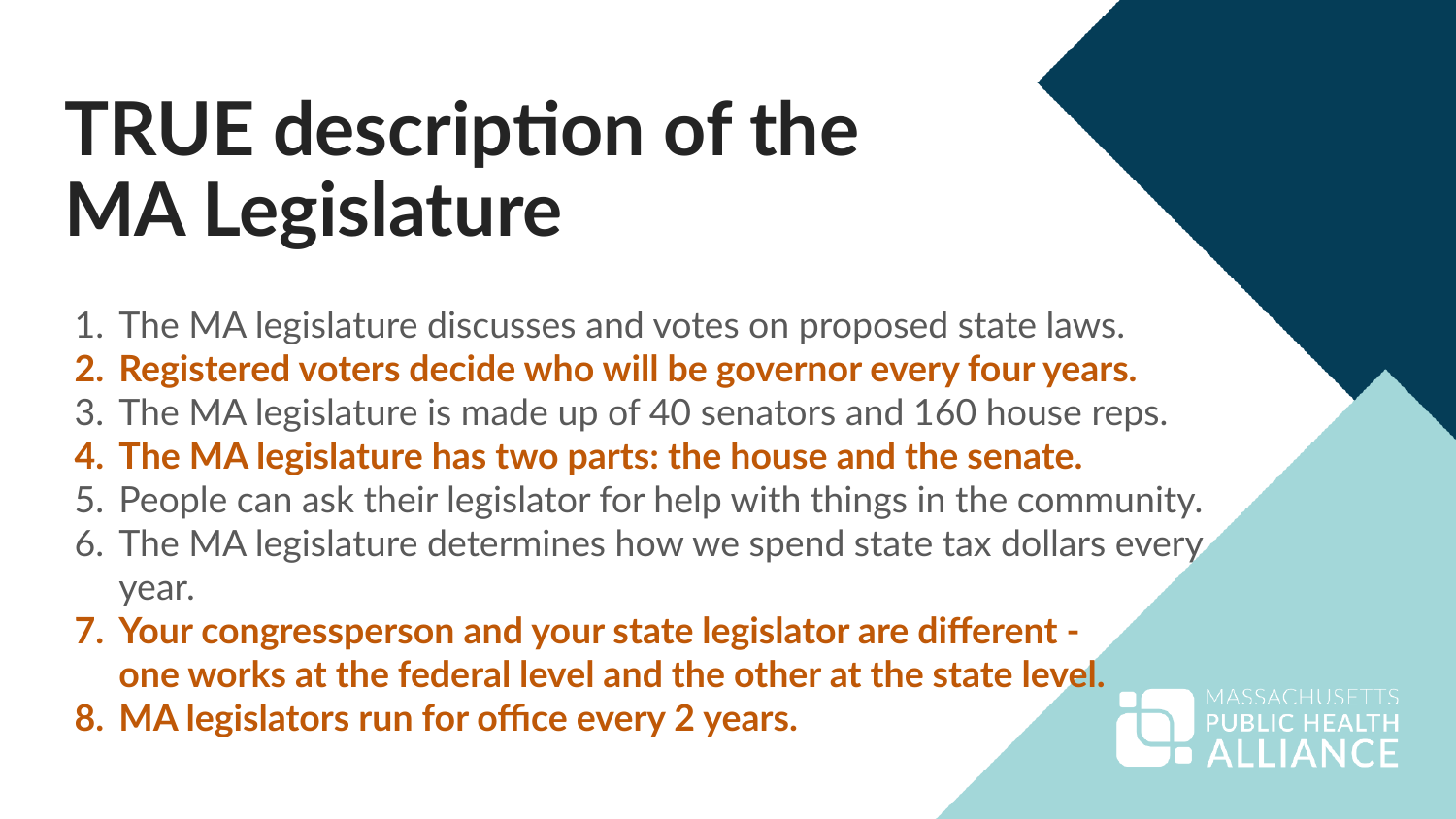

TRUE description of the
MA Legislature
The MA legislature discusses and votes on proposed state laws.
Registered voters decide who will be governor every four years.
The MA legislature is made up of 40 senators and 160 house reps.
The MA legislature has two parts: the house and the senate.
People can ask their legislator for help with things in the community.
The MA legislature determines how we spend state tax dollars every
year.
Your congressperson and your state legislator are different -
one works at the federal level and the other at the state level.
MA legislators run for office every 2 years.